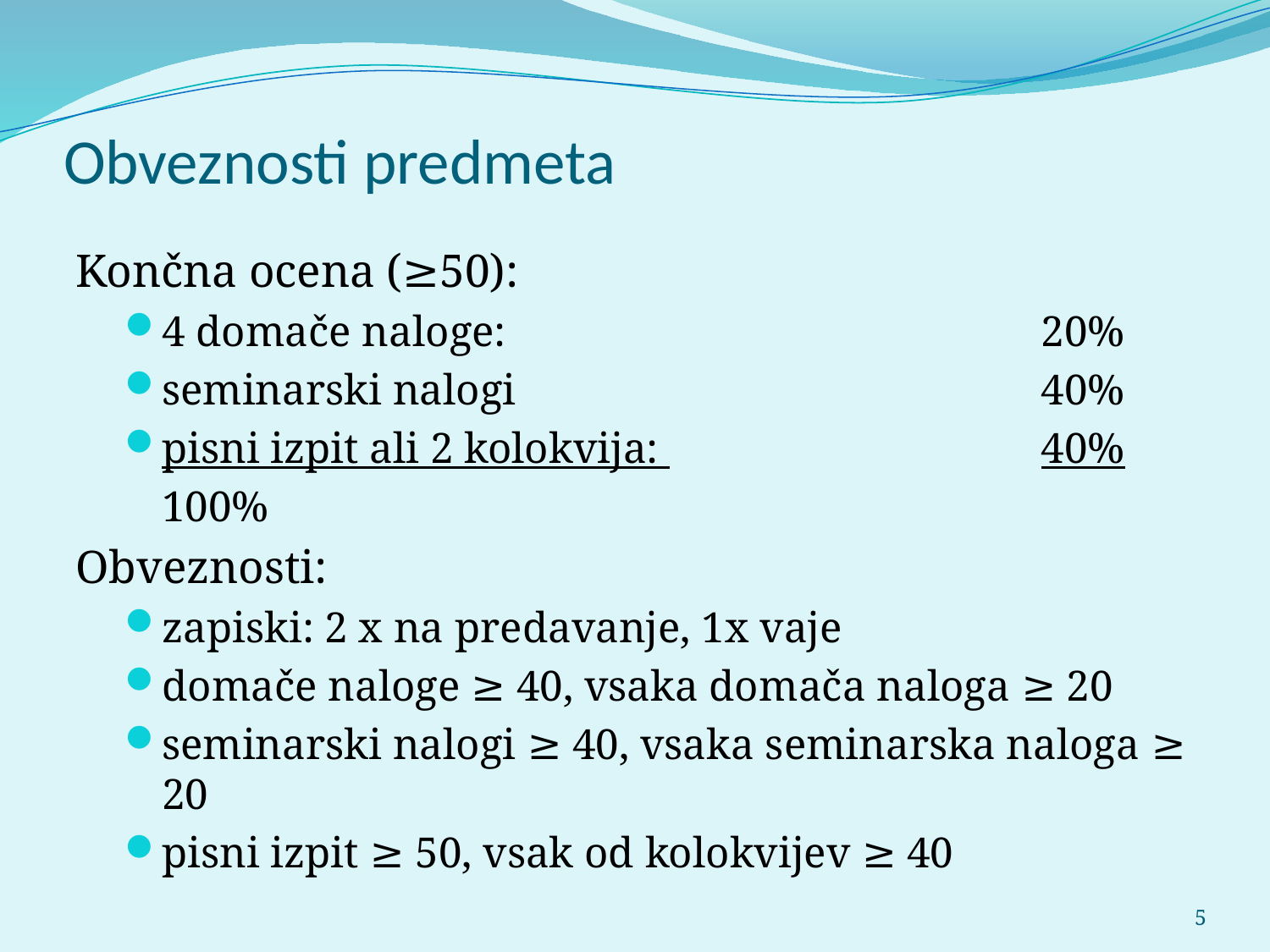

# Obveznosti predmeta
Končna ocena (≥50):
4 domače naloge:	20%
seminarski nalogi	40%
pisni izpit ali 2 kolokvija: 	40%
		100%
Obveznosti:
zapiski: 2 x na predavanje, 1x vaje
domače naloge ≥ 40, vsaka domača naloga ≥ 20
seminarski nalogi ≥ 40, vsaka seminarska naloga ≥ 20
pisni izpit ≥ 50, vsak od kolokvijev ≥ 40
5